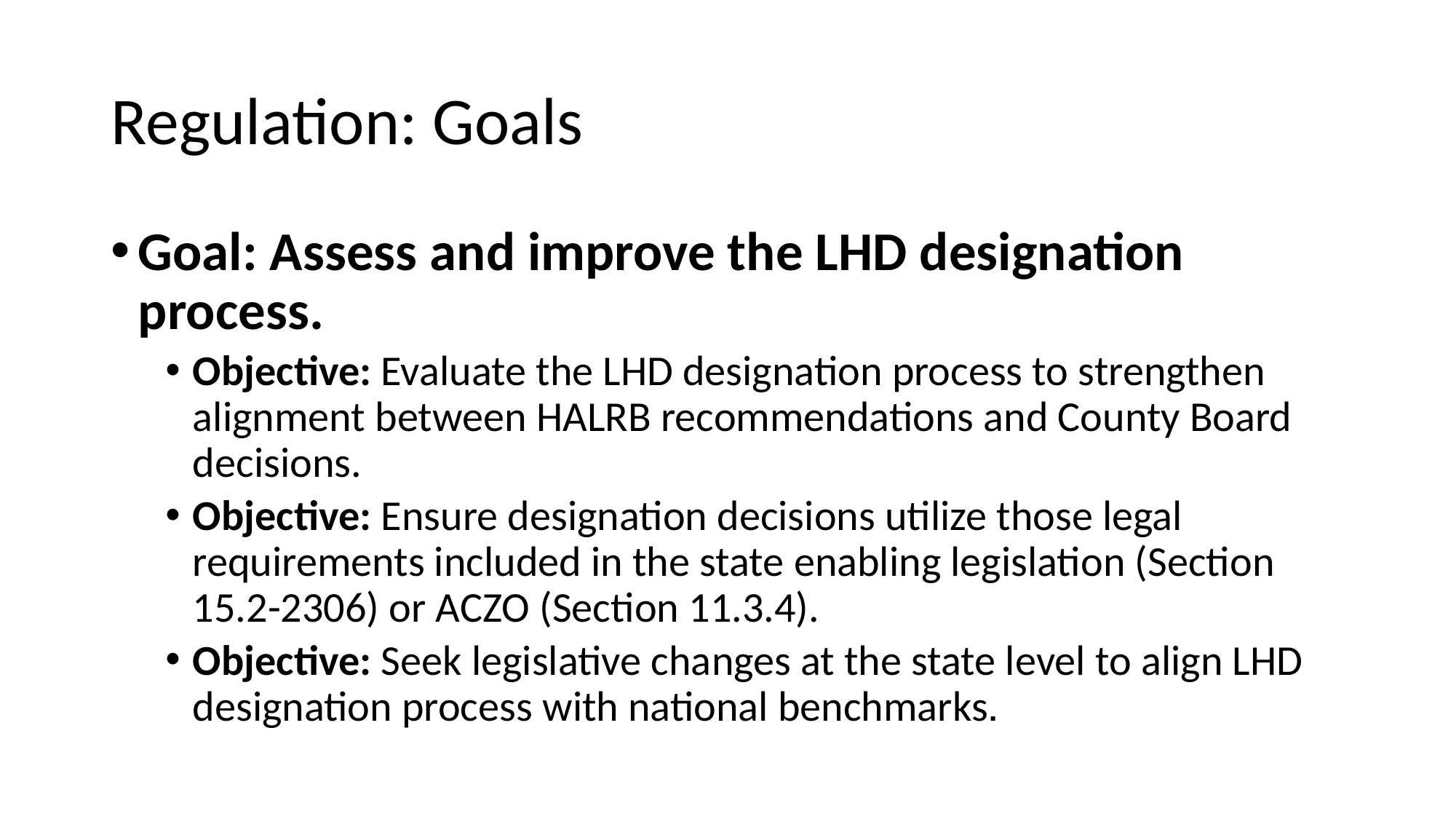

# Regulation: Goals
Goal: Assess and improve the LHD designation process.
Objective: Evaluate the LHD designation process to strengthen alignment between HALRB recommendations and County Board decisions.
Objective: Ensure designation decisions utilize those legal requirements included in the state enabling legislation (Section 15.2-2306) or ACZO (Section 11.3.4).
Objective: Seek legislative changes at the state level to align LHD designation process with national benchmarks.